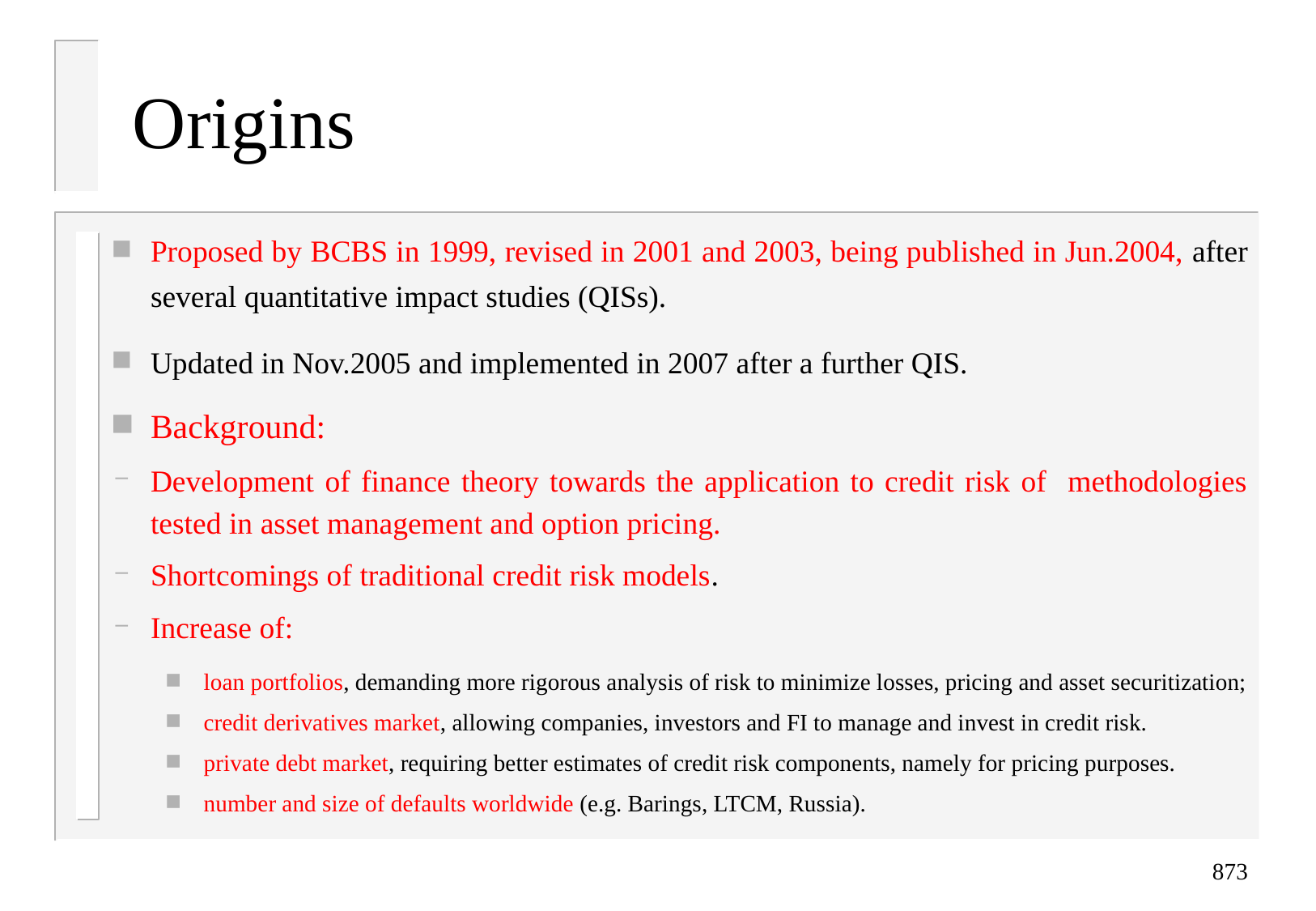

# Origins
Proposed by BCBS in 1999, revised in 2001 and 2003, being published in Jun.2004, after several quantitative impact studies (QISs).
Updated in Nov.2005 and implemented in 2007 after a further QIS.
Background:
Development of finance theory towards the application to credit risk of  methodologies tested in asset management and option pricing.
Shortcomings of traditional credit risk models.
Increase of:
loan portfolios, demanding more rigorous analysis of risk to minimize losses, pricing and asset securitization;
credit derivatives market, allowing companies, investors and FI to manage and invest in credit risk.
private debt market, requiring better estimates of credit risk components, namely for pricing purposes.
number and size of defaults worldwide (e.g. Barings, LTCM, Russia).
873